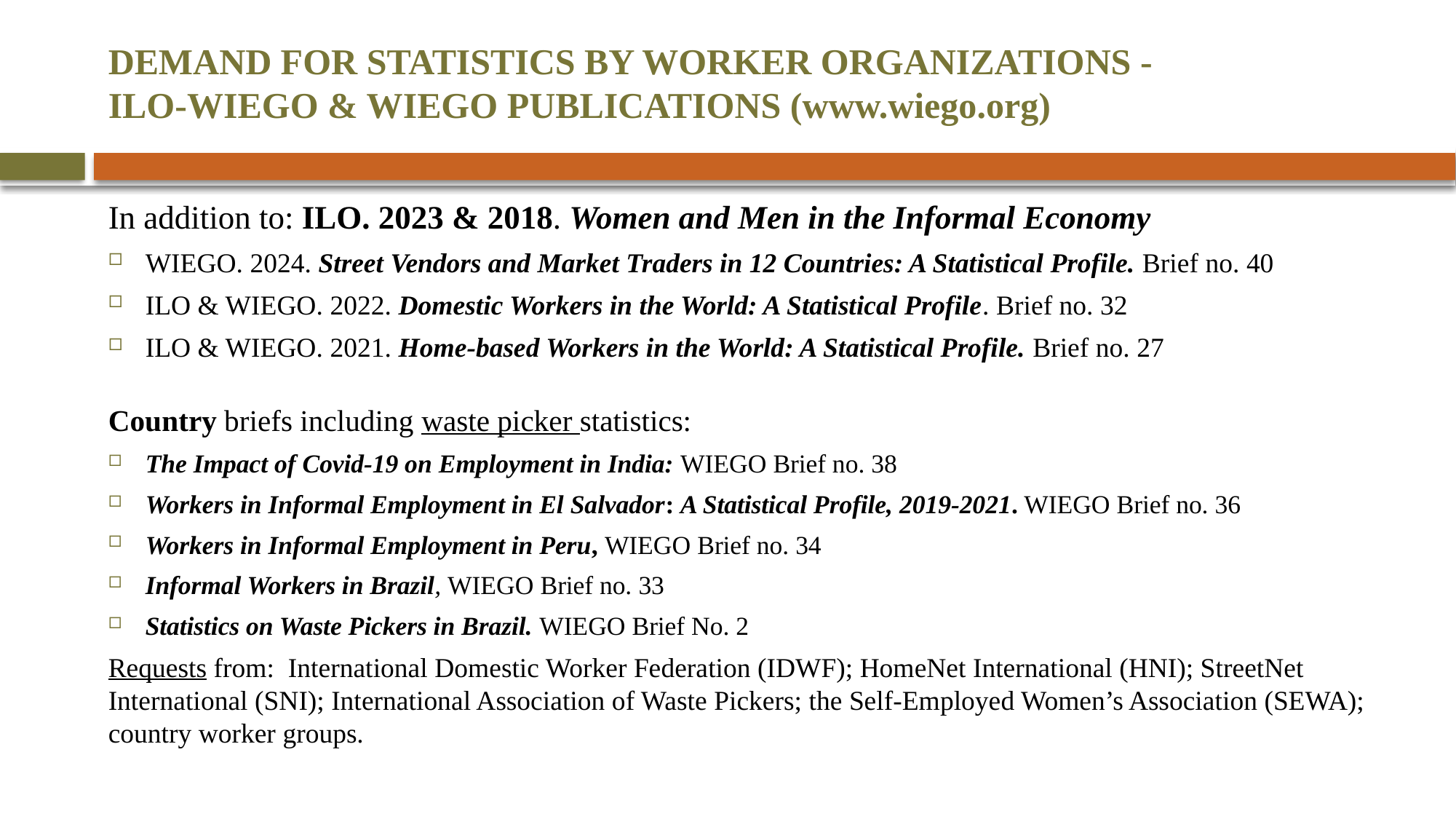

# DEMAND FOR STATISTICS BY WORKER ORGANIZATIONS - ILO-WIEGO & WIEGO PUBLICATIONS (www.wiego.org)
In addition to: ILO. 2023 & 2018. Women and Men in the Informal Economy
WIEGO. 2024. Street Vendors and Market Traders in 12 Countries: A Statistical Profile. Brief no. 40
ILO & WIEGO. 2022. Domestic Workers in the World: A Statistical Profile. Brief no. 32
ILO & WIEGO. 2021. Home-based Workers in the World: A Statistical Profile. Brief no. 27

Country briefs including waste picker statistics:
The Impact of Covid-19 on Employment in India: WIEGO Brief no. 38
Workers in Informal Employment in El Salvador: A Statistical Profile, 2019-2021. WIEGO Brief no. 36
Workers in Informal Employment in Peru, WIEGO Brief no. 34
Informal Workers in Brazil, WIEGO Brief no. 33
Statistics on Waste Pickers in Brazil. WIEGO Brief No. 2
Requests from:  International Domestic Worker Federation (IDWF); HomeNet International (HNI); StreetNet International (SNI); International Association of Waste Pickers; the Self-Employed Women’s Association (SEWA); country worker groups.